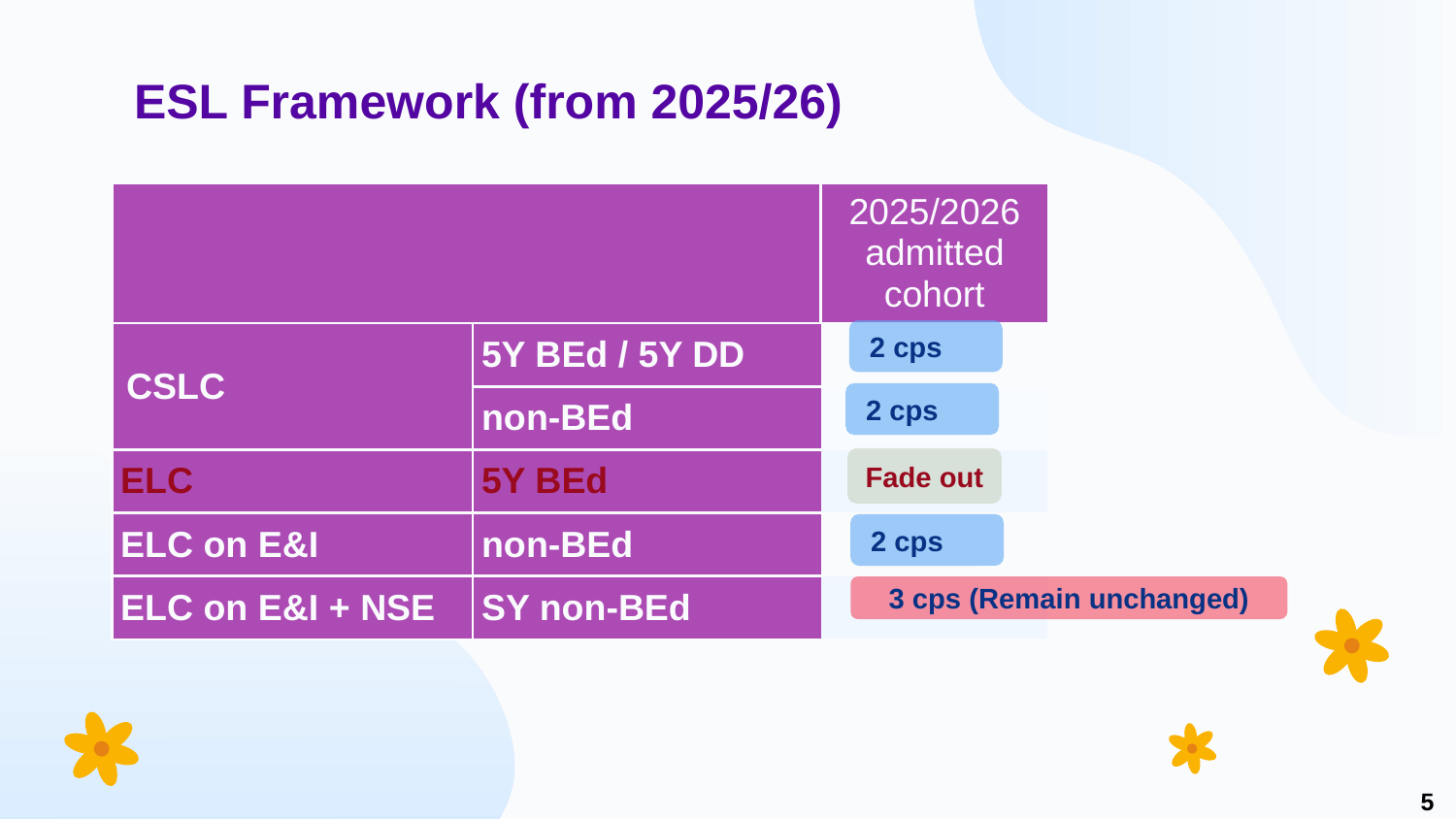

# ESL Framework (from 2025/26)
|  |  | 2025/2026 admitted cohort |
| --- | --- | --- |
| CSLC | 5Y BEd / 5Y DD |  |
|  | non-BEd |  |
| ELC | 5Y BEd |  |
| ELC on E&I | non-BEd |  |
| ELC on E&I + NSE | SY non-BEd |  |
2 cps
2 cps
Fade out
2 cps
3 cps (Remain unchanged)
5